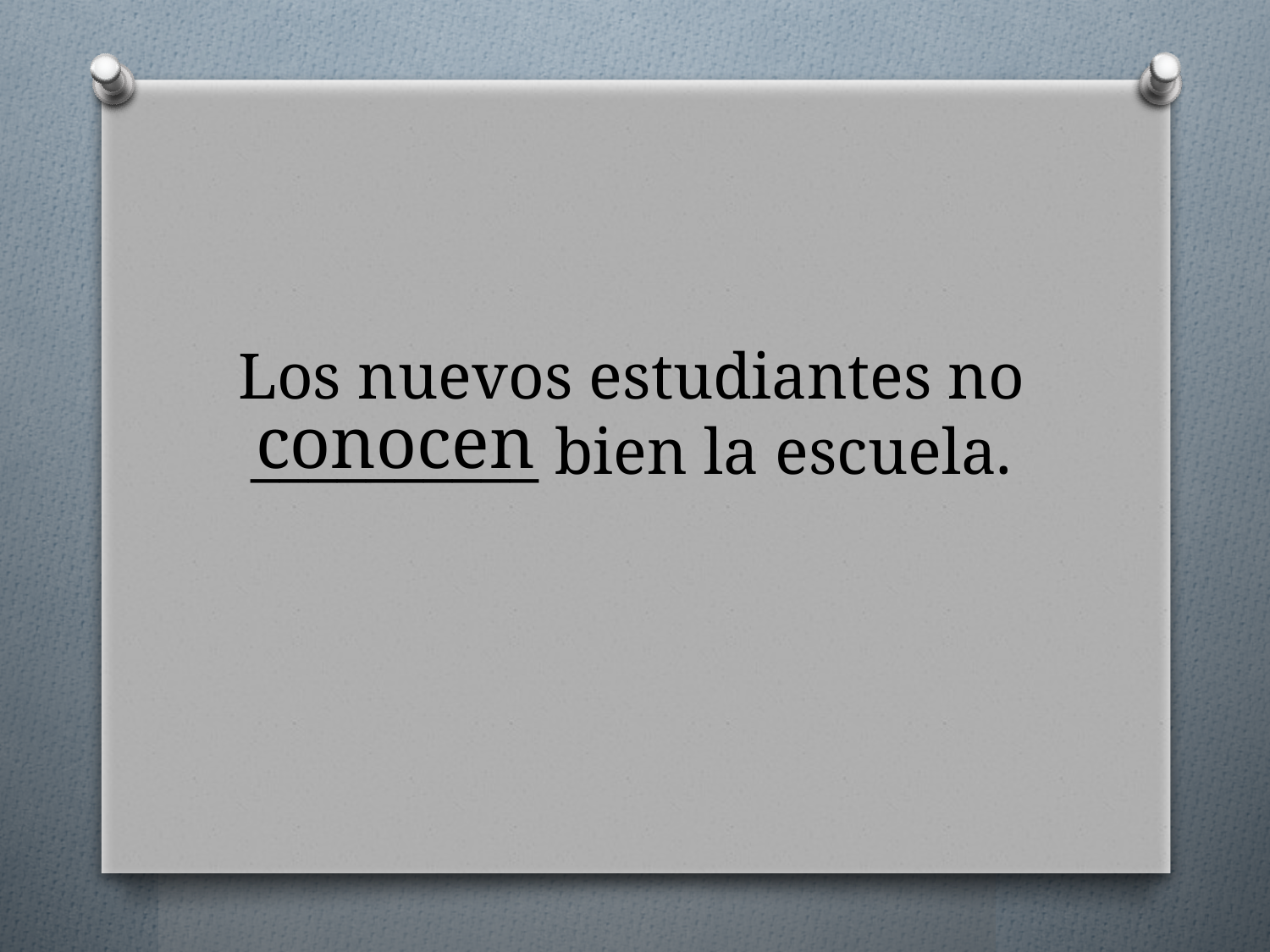

# Los nuevos estudiantes no __________ bien la escuela.
conocen